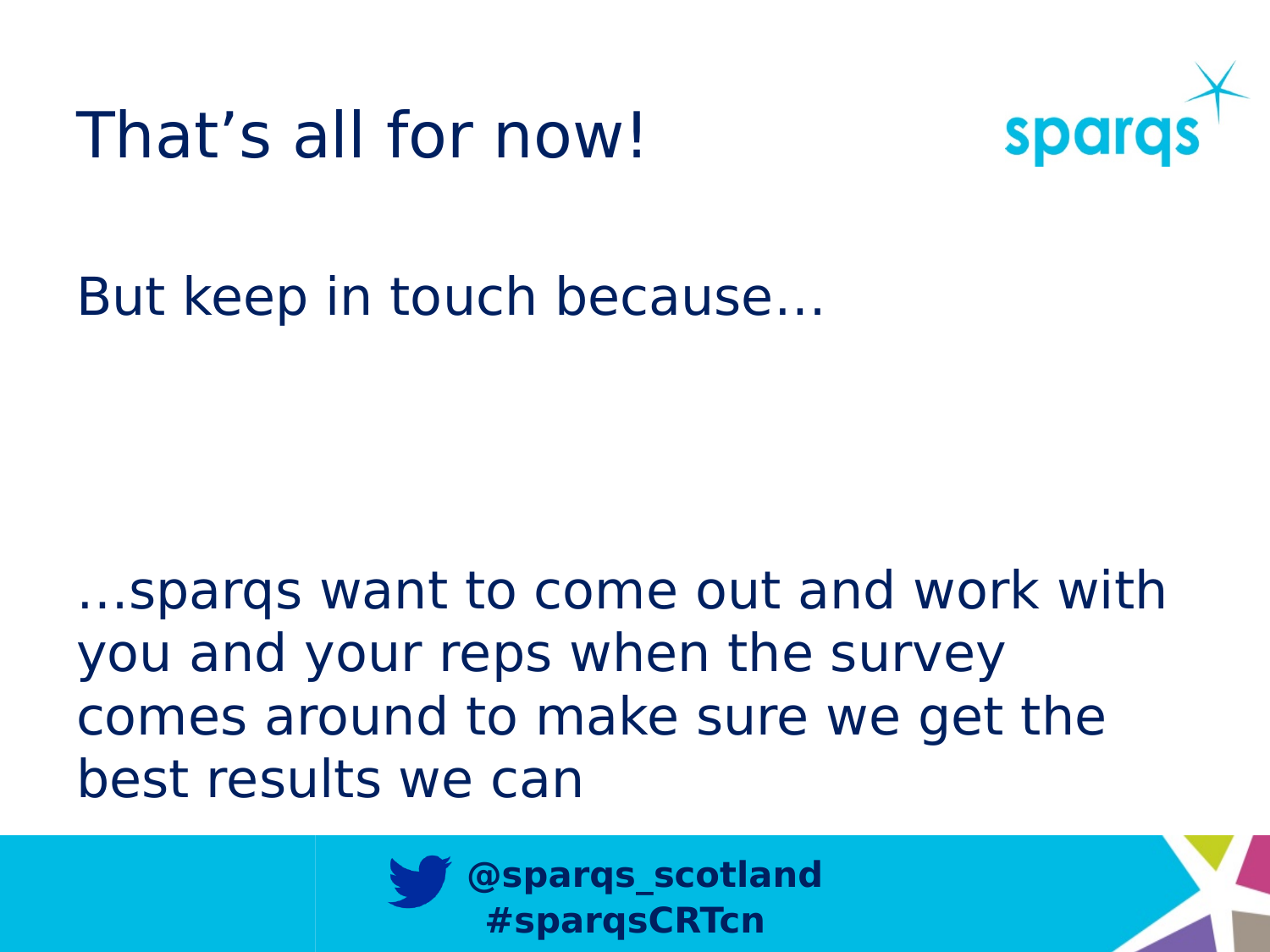

# That’s all for now!
But keep in touch because…

…sparqs want to come out and work with you and your reps when the survey comes around to make sure we get the best results we can